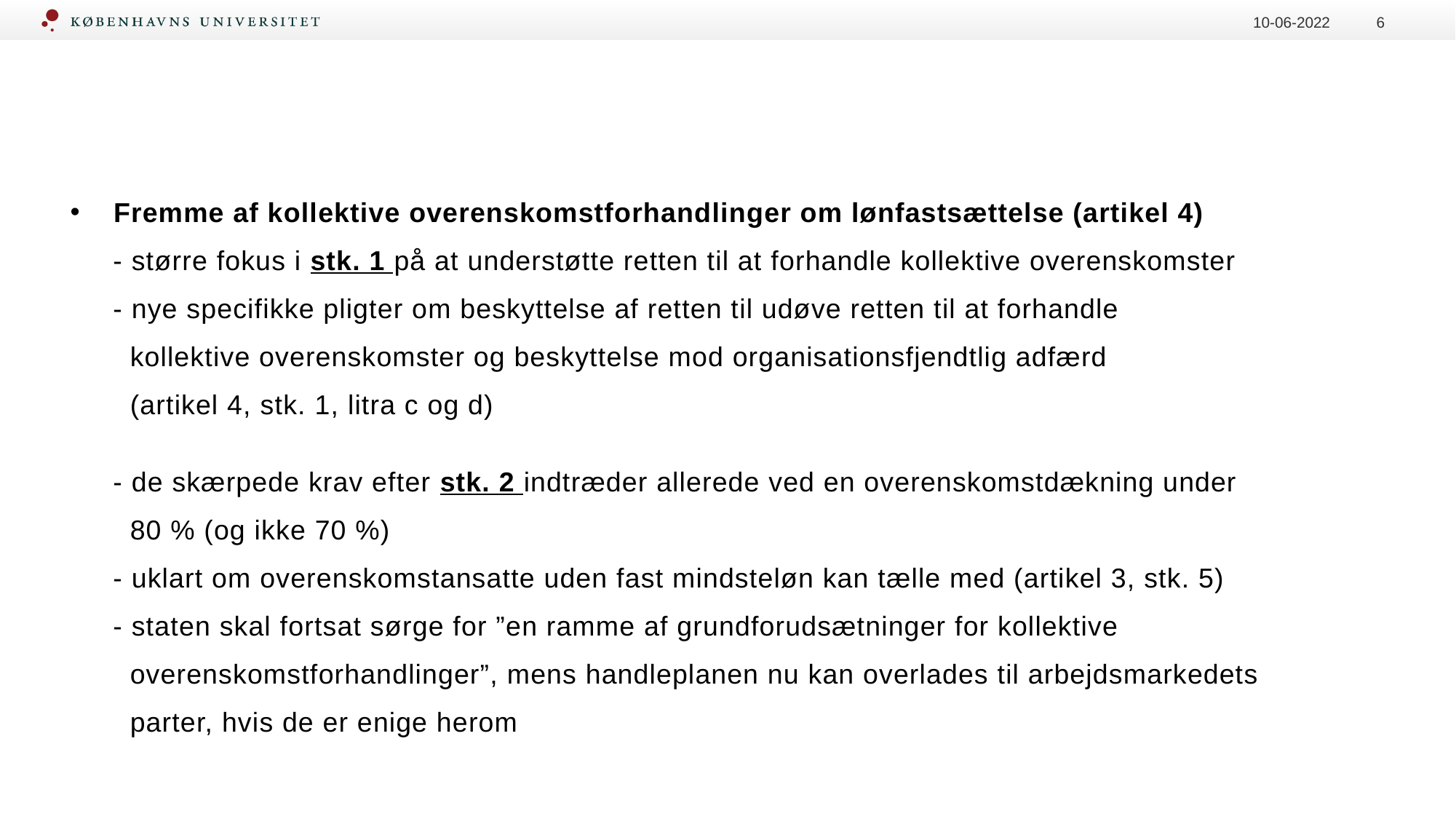

10-06-2022
6
#
Fremme af kollektive overenskomstforhandlinger om lønfastsættelse (artikel 4)
     - større fokus i stk. 1 på at understøtte retten til at forhandle kollektive overenskomster
     - nye specifikke pligter om beskyttelse af retten til udøve retten til at forhandle
       kollektive overenskomster og beskyttelse mod organisationsfjendtlig adfærd
       (artikel 4, stk. 1, litra c og d)

     - de skærpede krav efter stk. 2 indtræder allerede ved en overenskomstdækning under
       80 % (og ikke 70 %)
     - uklart om overenskomstansatte uden fast mindsteløn kan tælle med (artikel 3, stk. 5)
     - staten skal fortsat sørge for ”en ramme af grundforudsætninger for kollektive
       overenskomstforhandlinger”, mens handleplanen nu kan overlades til arbejdsmarkedets
       parter, hvis de er enige herom